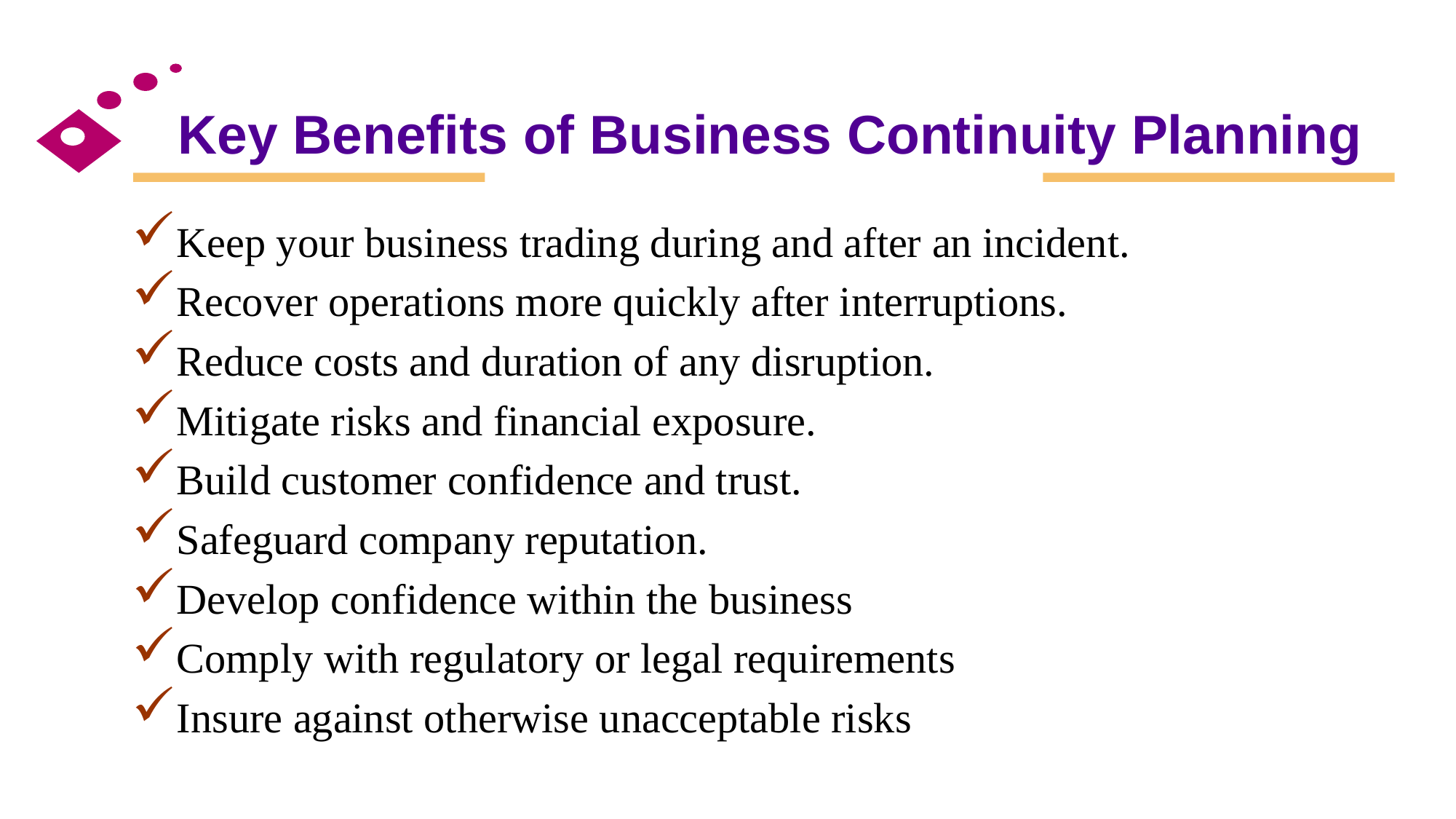

# Key Benefits of Business Continuity Planning
Keep your business trading during and after an incident.
Recover operations more quickly after interruptions.
Reduce costs and duration of any disruption.
Mitigate risks and financial exposure.
Build customer confidence and trust.
Safeguard company reputation.
Develop confidence within the business
Comply with regulatory or legal requirements
Insure against otherwise unacceptable risks